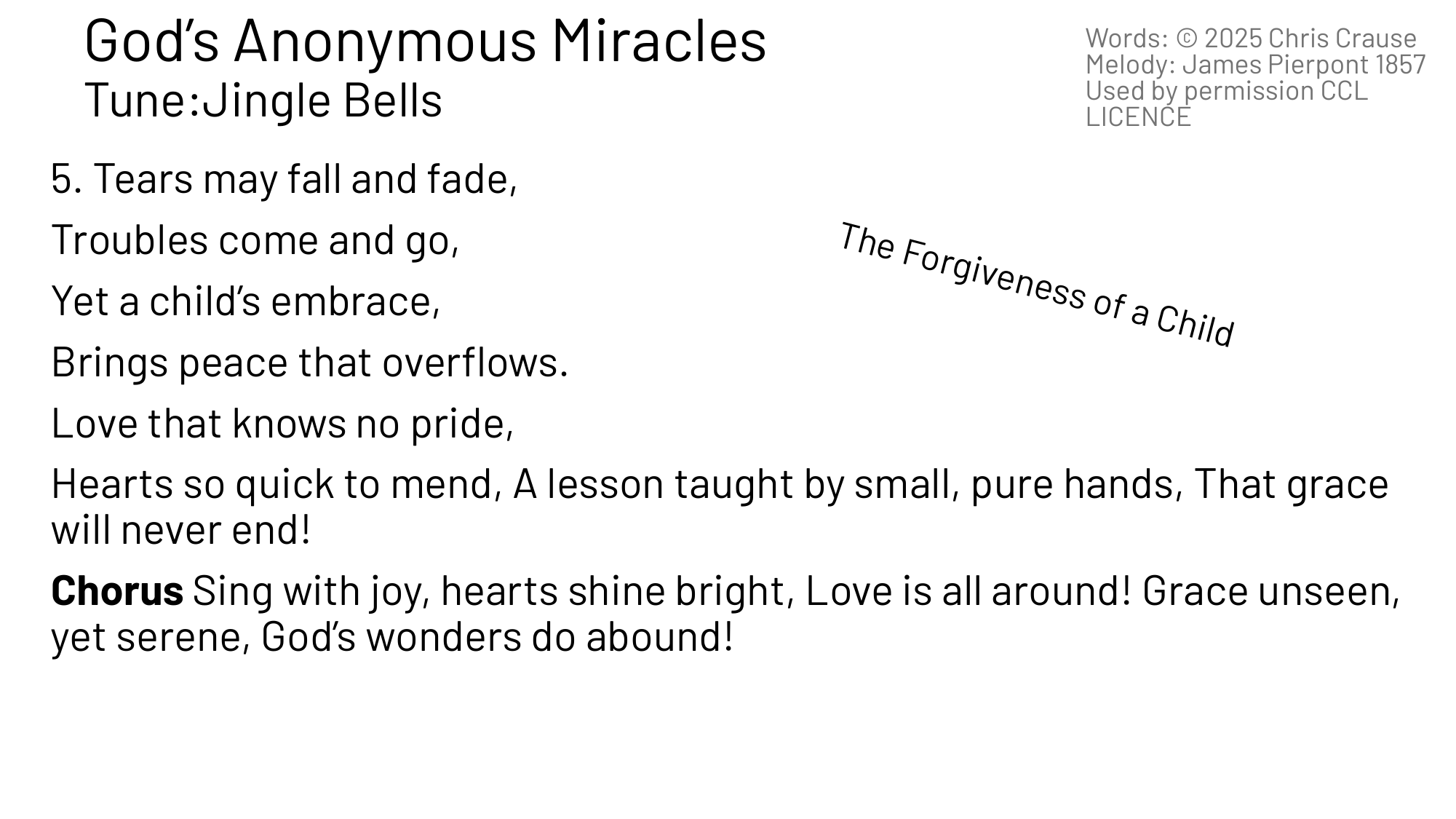

# God’s Anonymous Miracles Tune:Jingle Bells
Words: © 2025 Chris Crause
Melody: James Pierpont 1857
Used by permission CCL LICENCE
5. Tears may fall and fade,
Troubles come and go,
Yet a child’s embrace,
Brings peace that overflows.
Love that knows no pride,
Hearts so quick to mend, A lesson taught by small, pure hands, That grace will never end!
Chorus Sing with joy, hearts shine bright, Love is all around! Grace unseen, yet serene, God’s wonders do abound!
The Forgiveness of a Child